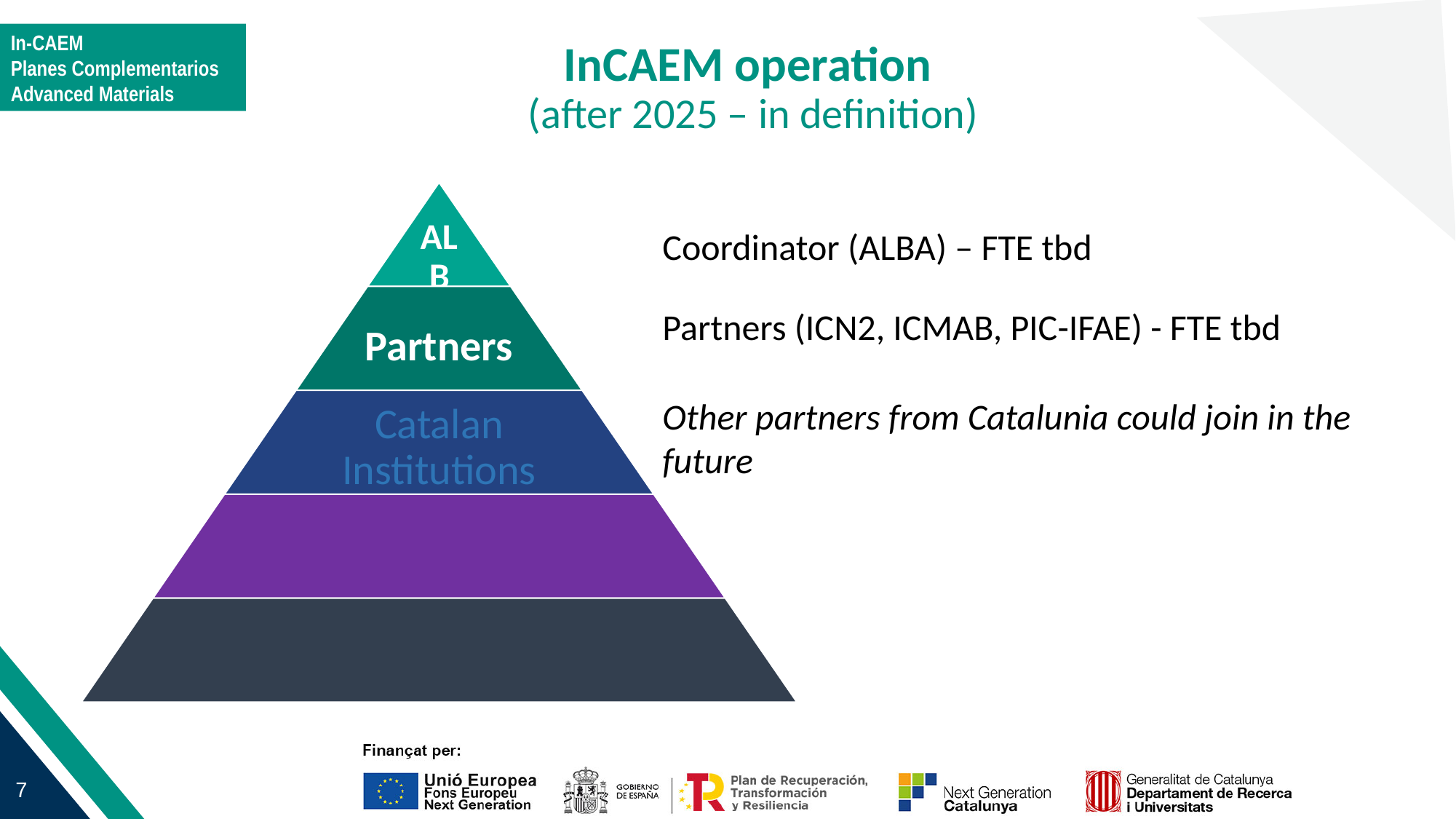

InCAEM operation
(after 2025 – in definition)

ALBA
Partners
Catalan Institutions

Coordinator (ALBA) – FTE tbd
Partners (ICN2, ICMAB, PIC-IFAE) - FTE tbd
Other partners from Catalunia could join in the future